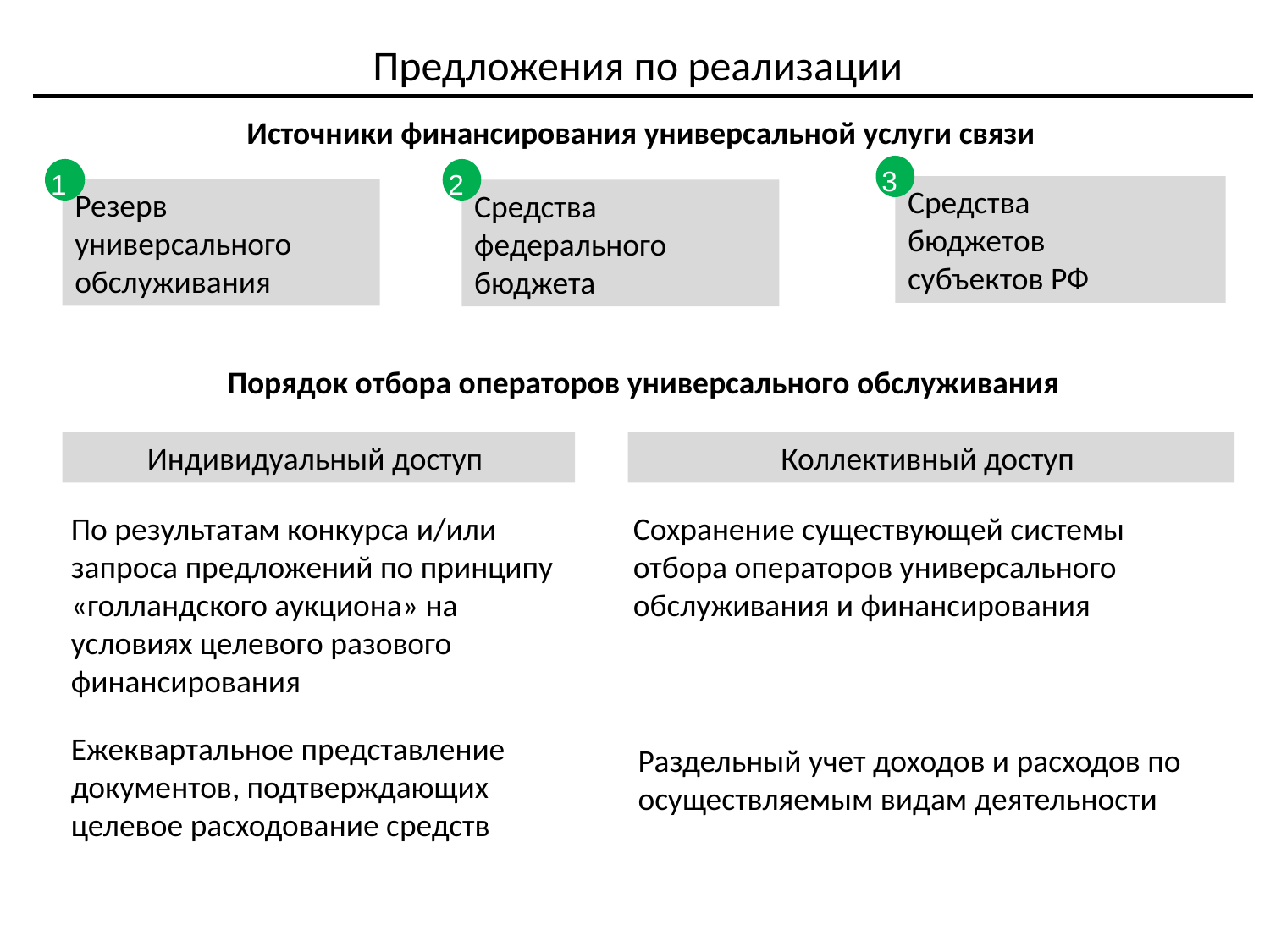

# Предложения по реализации
Источники финансирования универсальной услуги связи
3
1
2
Средства
бюджетов
субъектов РФ
Резерв универсального обслуживания
Средства федерального бюджета
Порядок отбора операторов универсального обслуживания
Индивидуальный доступ
Коллективный доступ
Сохранение существующей системы отбора операторов универсального обслуживания и финансирования
По результатам конкурса и/или запроса предложений по принципу «голландского аукциона» на условиях целевого разового финансирования
Ежеквартальное представление документов, подтверждающих целевое расходование средств
Раздельный учет доходов и расходов по осуществляемым видам деятельности